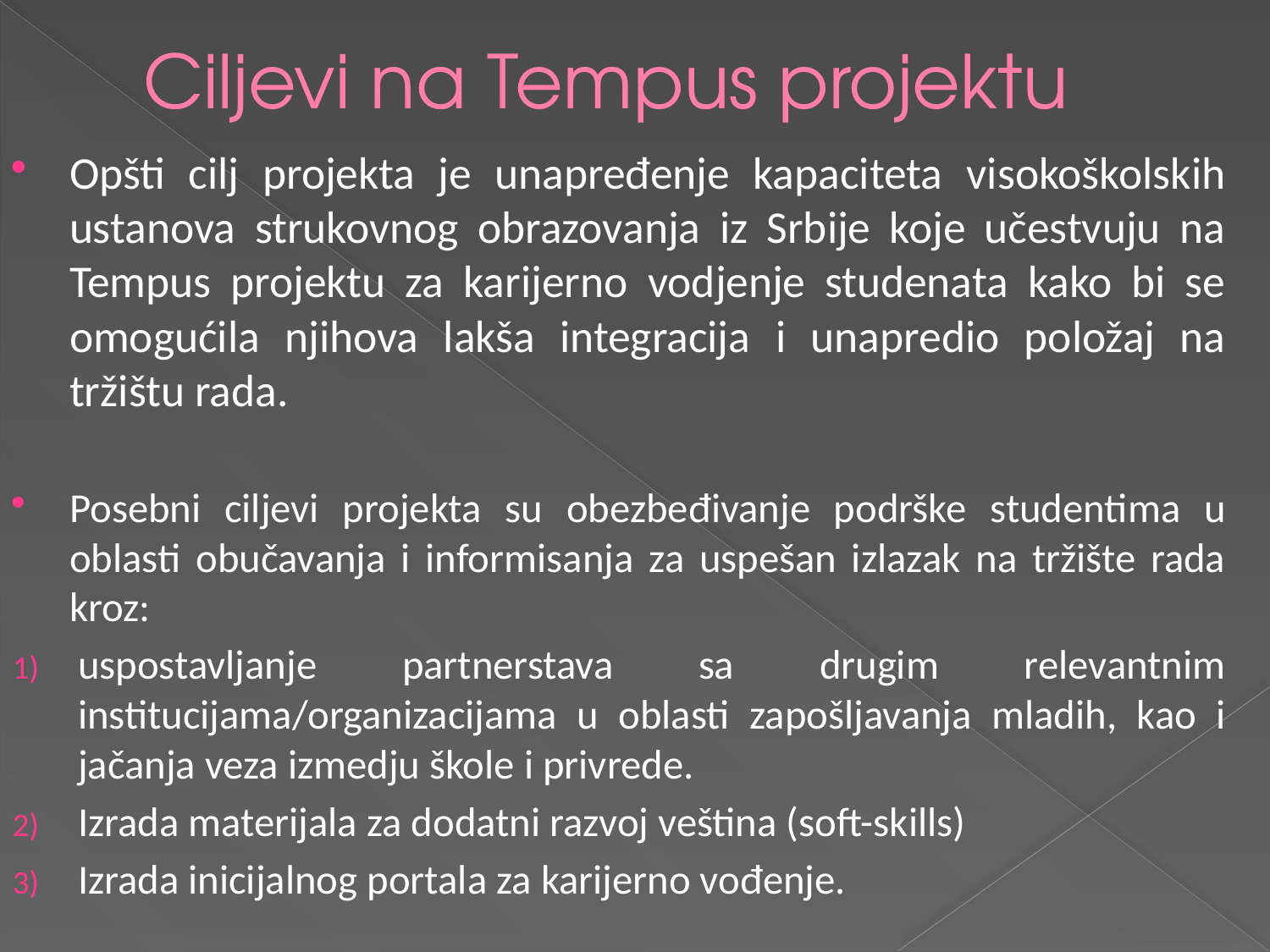

# Ciljevi na Tempus projektu
Opšti cilj projekta je unapređenje kapaciteta visokoškolskih ustanova strukovnog obrazovanja iz Srbije koje učestvuju na Tempus projektu za karijerno vodjenje studenata kako bi se omogućila njihova lakša integracija i unapredio položaj na tržištu rada.

Posebni ciljevi projekta su obezbeđivanje podrške studentima u oblasti obučavanja i informisanja za uspešan izlazak na tržište rada kroz:
uspostavljanje partnerstava sa drugim relevantnim institucijama/organizacijama u oblasti zapošljavanja mladih, kao i jačanja veza izmedju škole i privrede.
Izrada materijala za dodatni razvoj veština (soft-skills)
Izrada inicijalnog portala za karijerno vođenje.